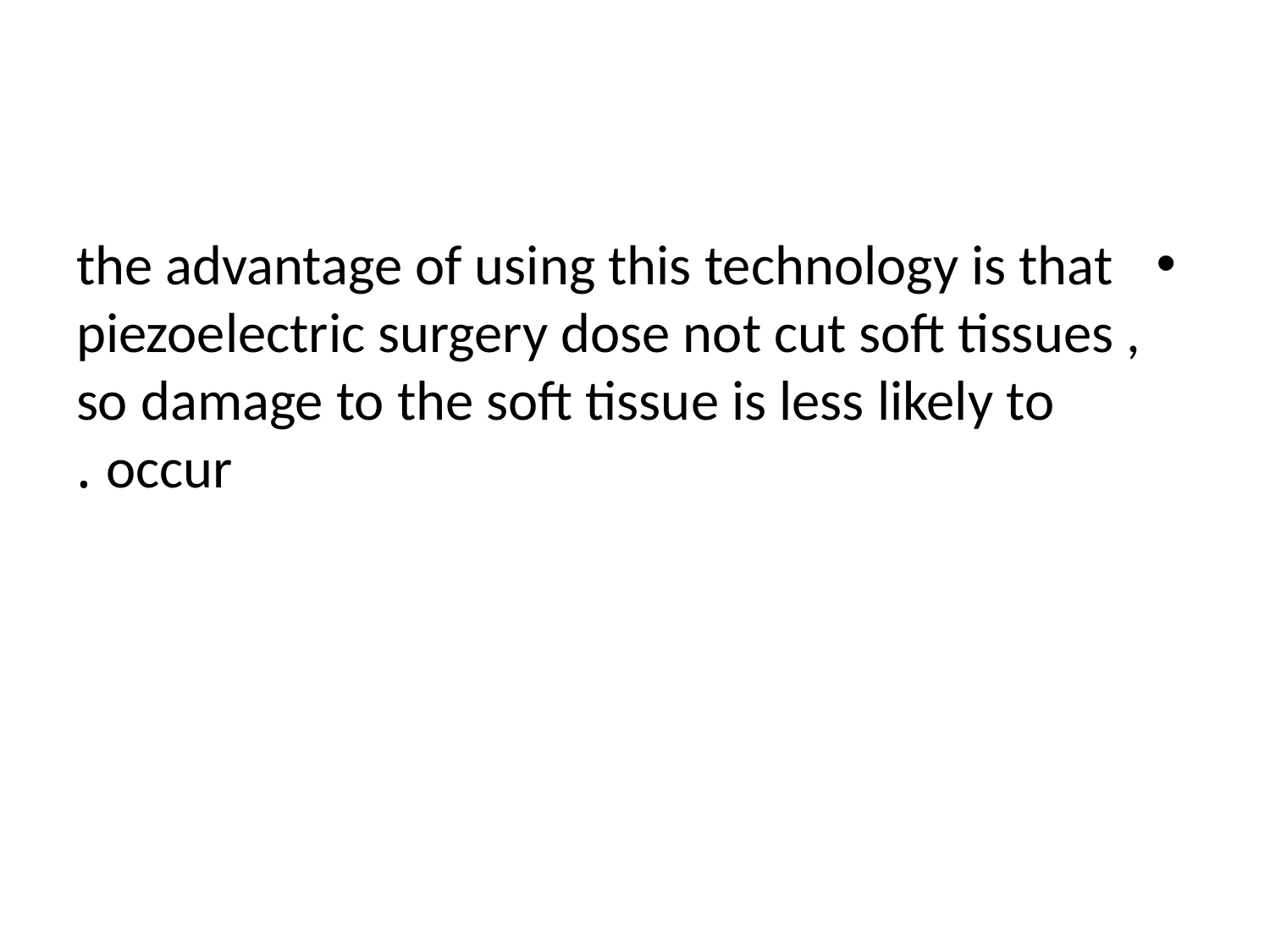

#
 the advantage of using this technology is that piezoelectric surgery dose not cut soft tissues , so damage to the soft tissue is less likely to occur .